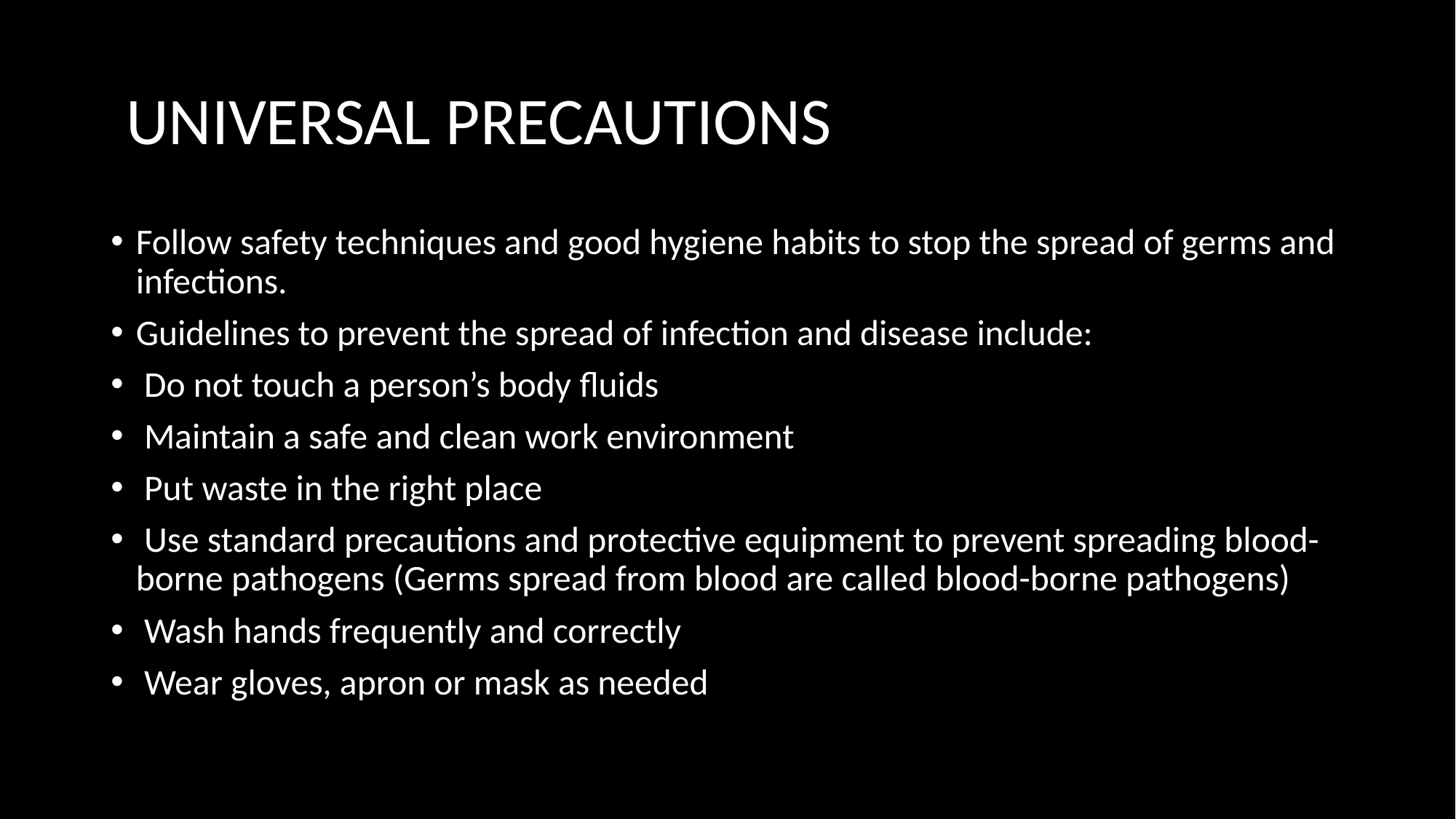

# UNIVERSAL PRECAUTIONS
Follow safety techniques and good hygiene habits to stop the spread of germs and infections.
Guidelines to prevent the spread of infection and disease include:
 Do not touch a person’s body fluids
 Maintain a safe and clean work environment
 Put waste in the right place
 Use standard precautions and protective equipment to prevent spreading blood-borne pathogens (Germs spread from blood are called blood-borne pathogens)
 Wash hands frequently and correctly
 Wear gloves, apron or mask as needed